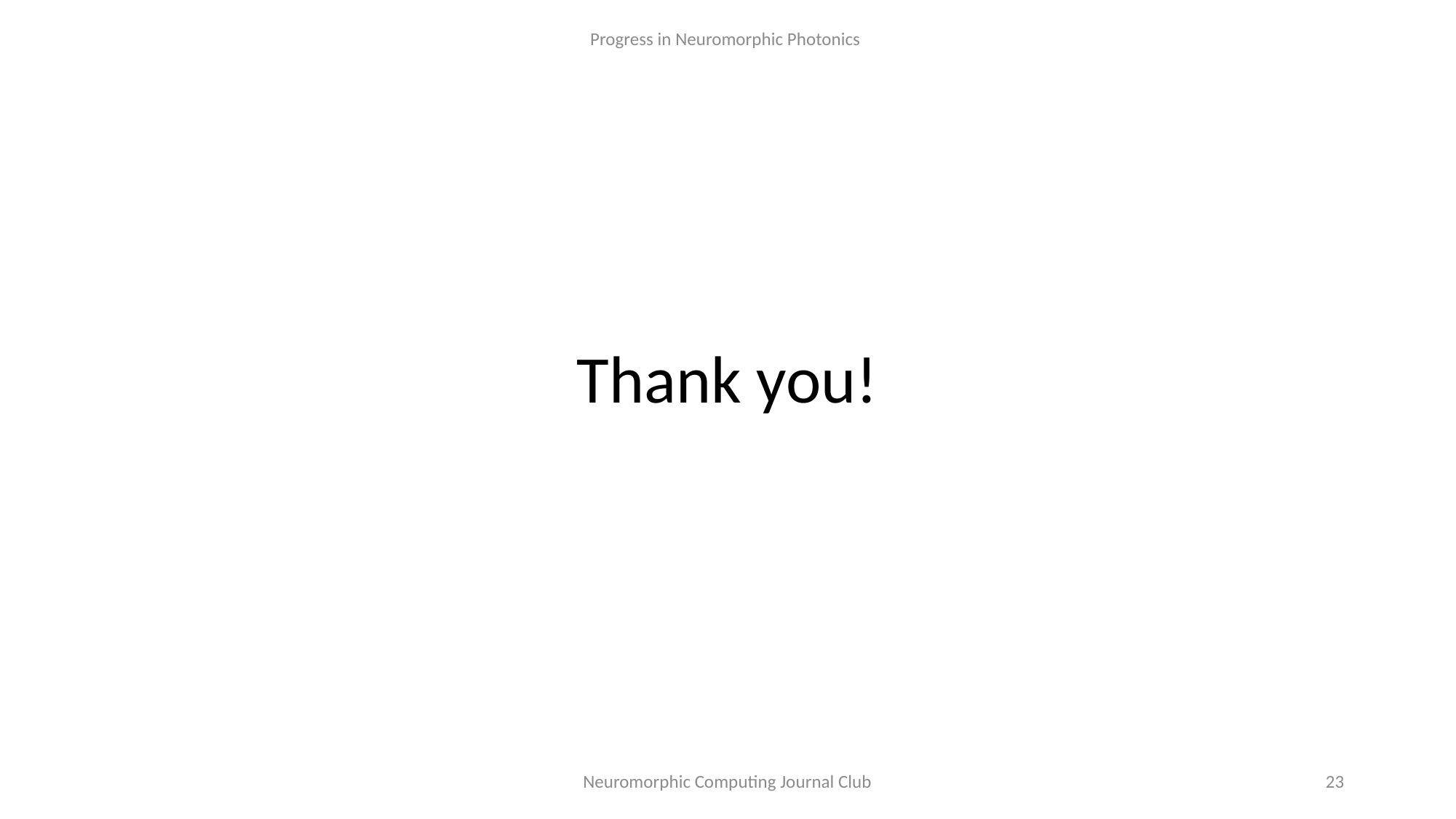

Progress in Neuromorphic Photonics
# Thank you!
Neuromorphic Computing Journal Club
23